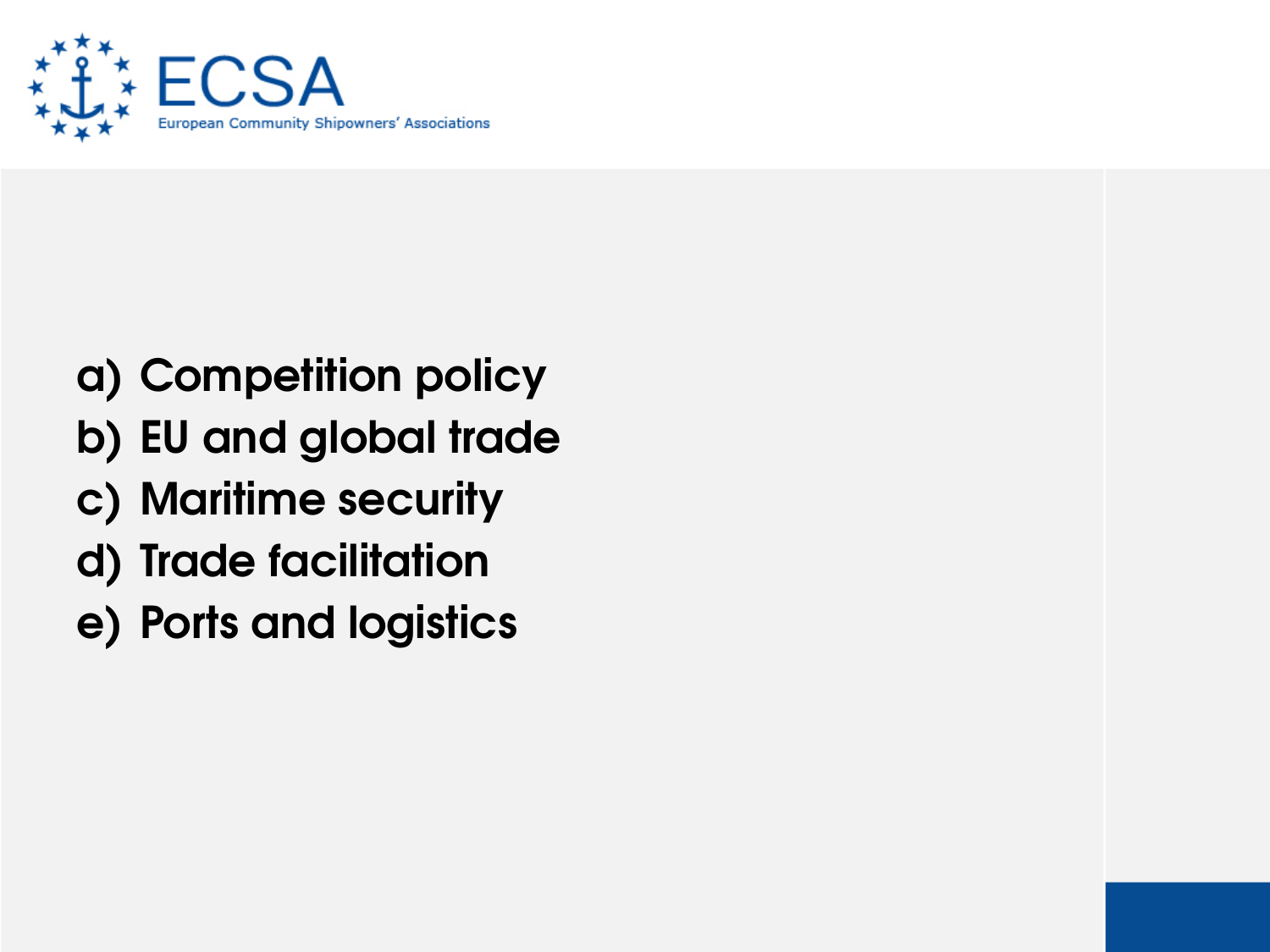

Competition policy
EU and global trade
Maritime security
Trade facilitation
Ports and logistics